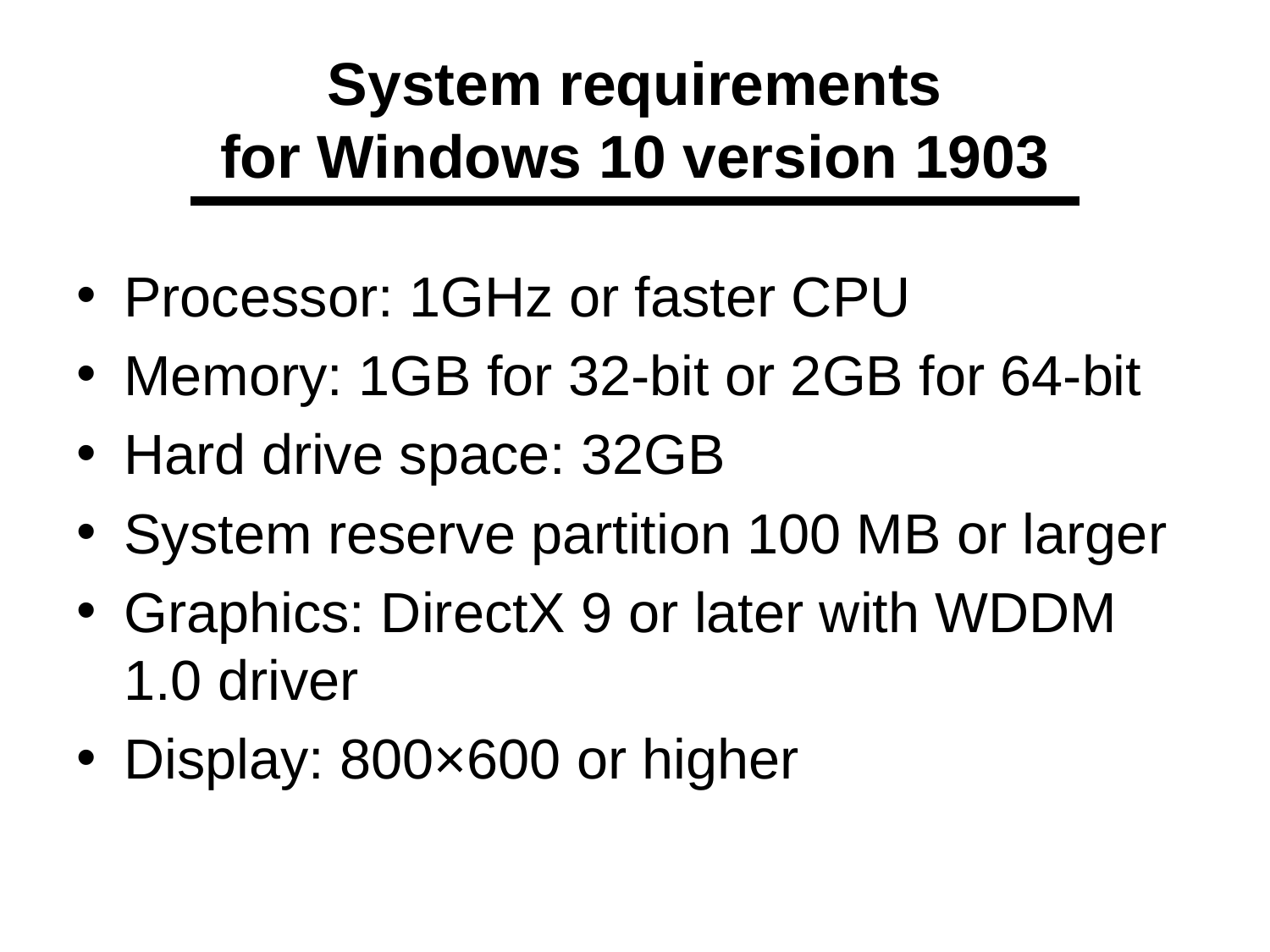

# System requirements for Windows 10 version 1903
Processor: 1GHz or faster CPU
Memory: 1GB for 32-bit or 2GB for 64-bit
Hard drive space: 32GB
System reserve partition 100 MB or larger
Graphics: DirectX 9 or later with WDDM 1.0 driver
Display: 800×600 or higher